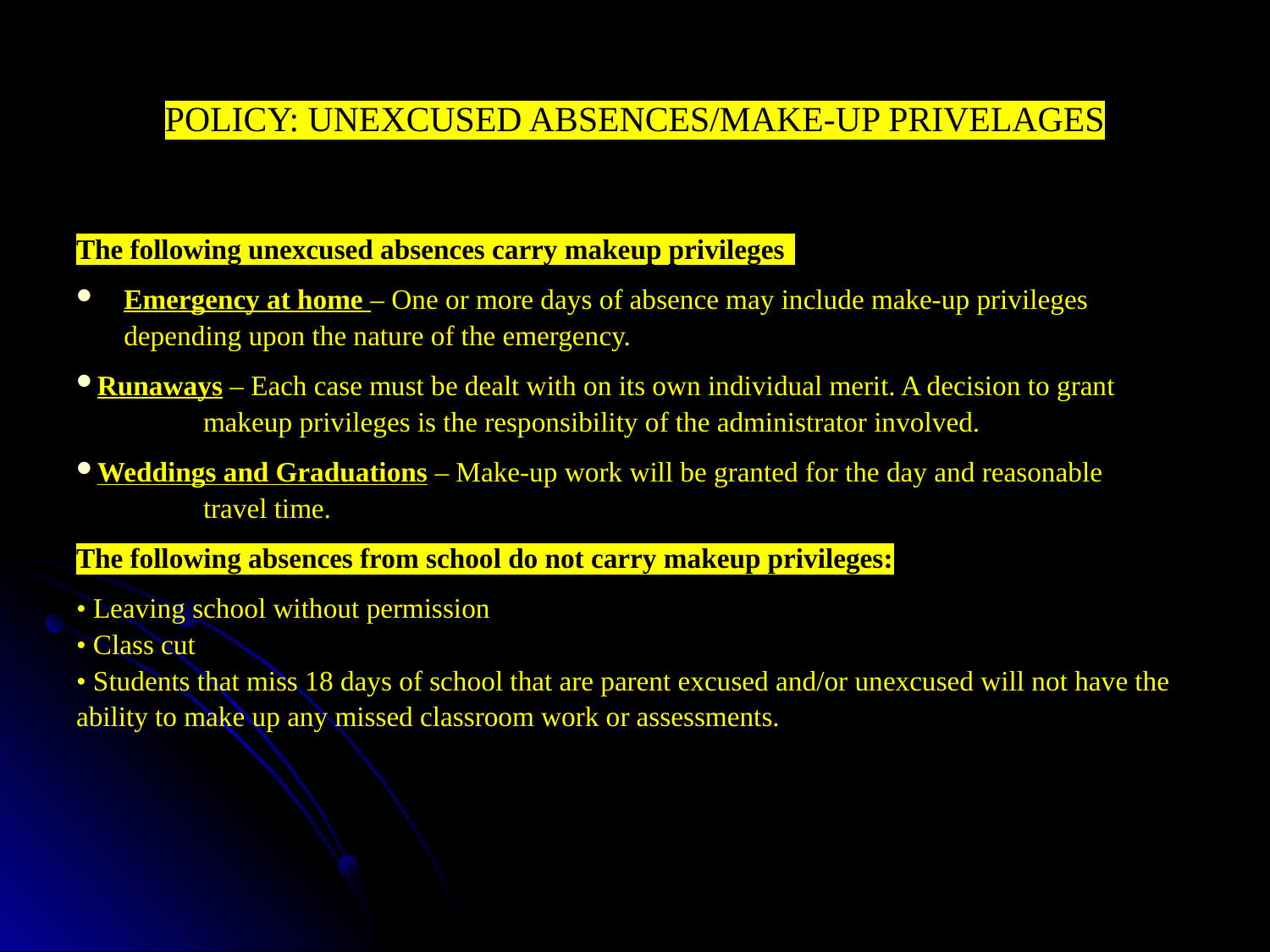

# POLICY: UNEXCUSED ABSENCES/MAKE-UP PRIVELAGES
The following unexcused absences carry makeup privileges:
Emergency at home – One or more days of absence may include make-up privileges depending upon the nature of the emergency.
Runaways – Each case must be dealt with on its own individual merit. A decision to grant   	makeup privileges is the responsibility of the administrator involved.
Weddings and Graduations – Make-up work will be granted for the day and reasonable 	travel time.
The following absences from school do not carry makeup privileges:
• Leaving school without permission
• Class cut
• Students that miss 18 days of school that are parent excused and/or unexcused will not have the    ability to make up any missed classroom work or assessments.